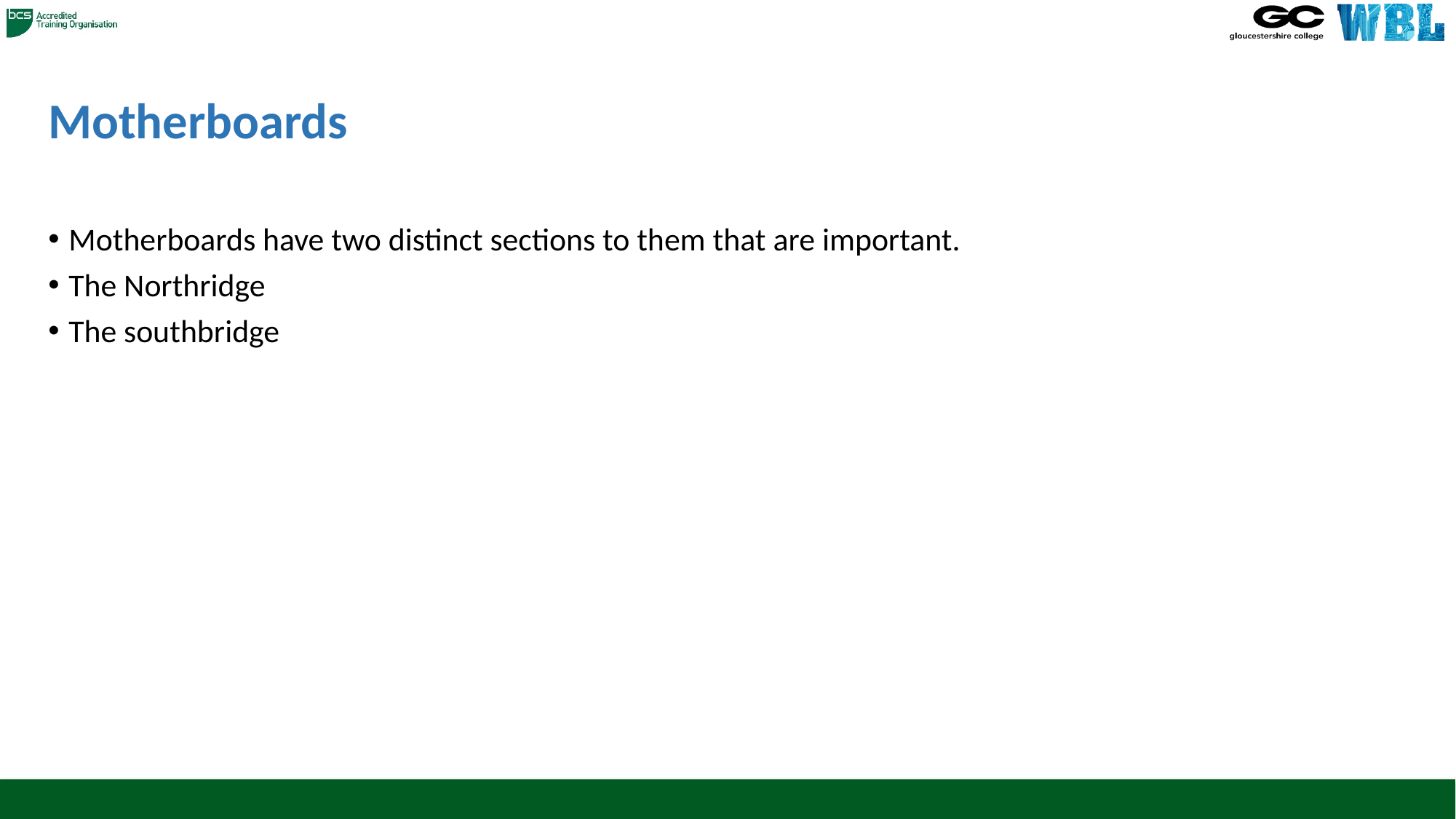

# Motherboards
Motherboards have two distinct sections to them that are important.
The Northridge
The southbridge